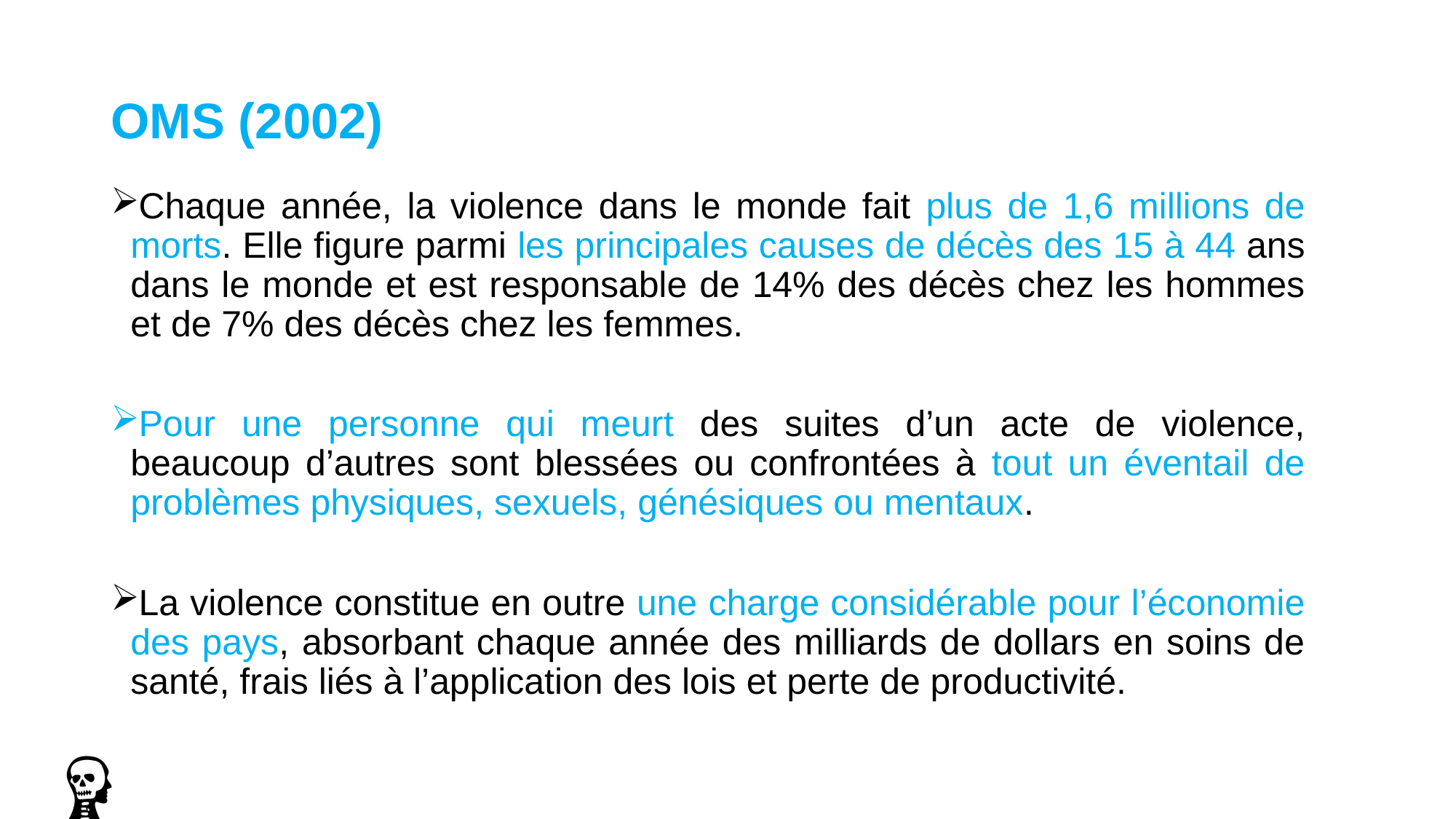

# OMS (2002)
Chaque année, la violence dans le monde fait plus de 1,6 millions de morts. Elle figure parmi les principales causes de décès des 15 à 44 ans dans le monde et est responsable de 14% des décès chez les hommes et de 7% des décès chez les femmes.

Pour une personne qui meurt des suites d’un acte de violence, beaucoup d’autres sont blessées ou confrontées à tout un éventail de problèmes physiques, sexuels, génésiques ou mentaux.

La violence constitue en outre une charge considérable pour l’économie des pays, absorbant chaque année des milliards de dollars en soins de santé, frais liés à l’application des lois et perte de productivité.